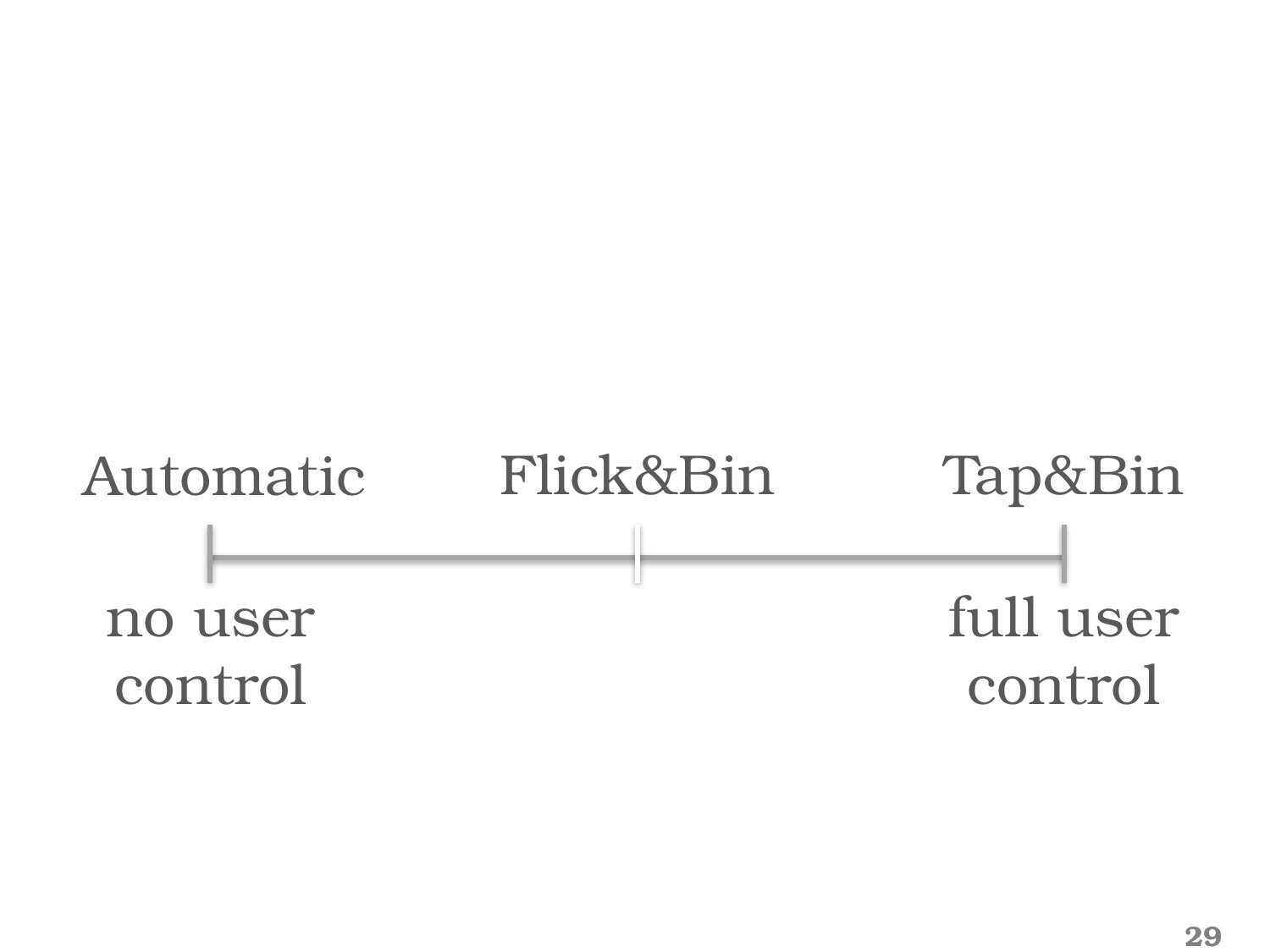

Flick&Bin
Tap&Bin
Automatic
no user control
full user control
29